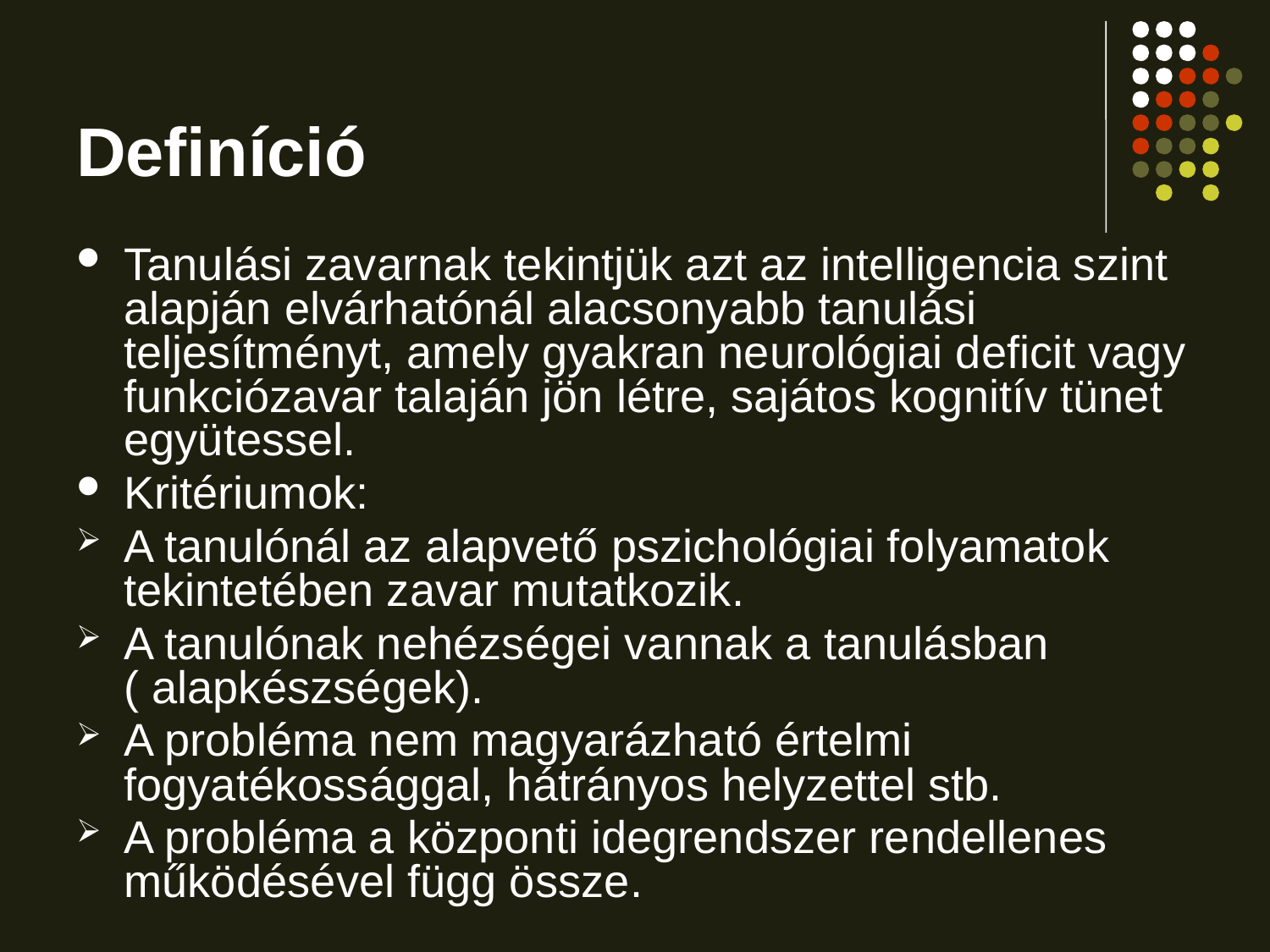

# Definíció
Tanulási zavarnak tekintjük azt az intelligencia szint alapján elvárhatónál alacsonyabb tanulási teljesítményt, amely gyakran neurológiai deficit vagy funkciózavar talaján jön létre, sajátos kognitív tünet együtessel.
Kritériumok:
A tanulónál az alapvető pszichológiai folyamatok tekintetében zavar mutatkozik.
A tanulónak nehézségei vannak a tanulásban ( alapkészségek).
A probléma nem magyarázható értelmi fogyatékossággal, hátrányos helyzettel stb.
A probléma a központi idegrendszer rendellenes működésével függ össze.